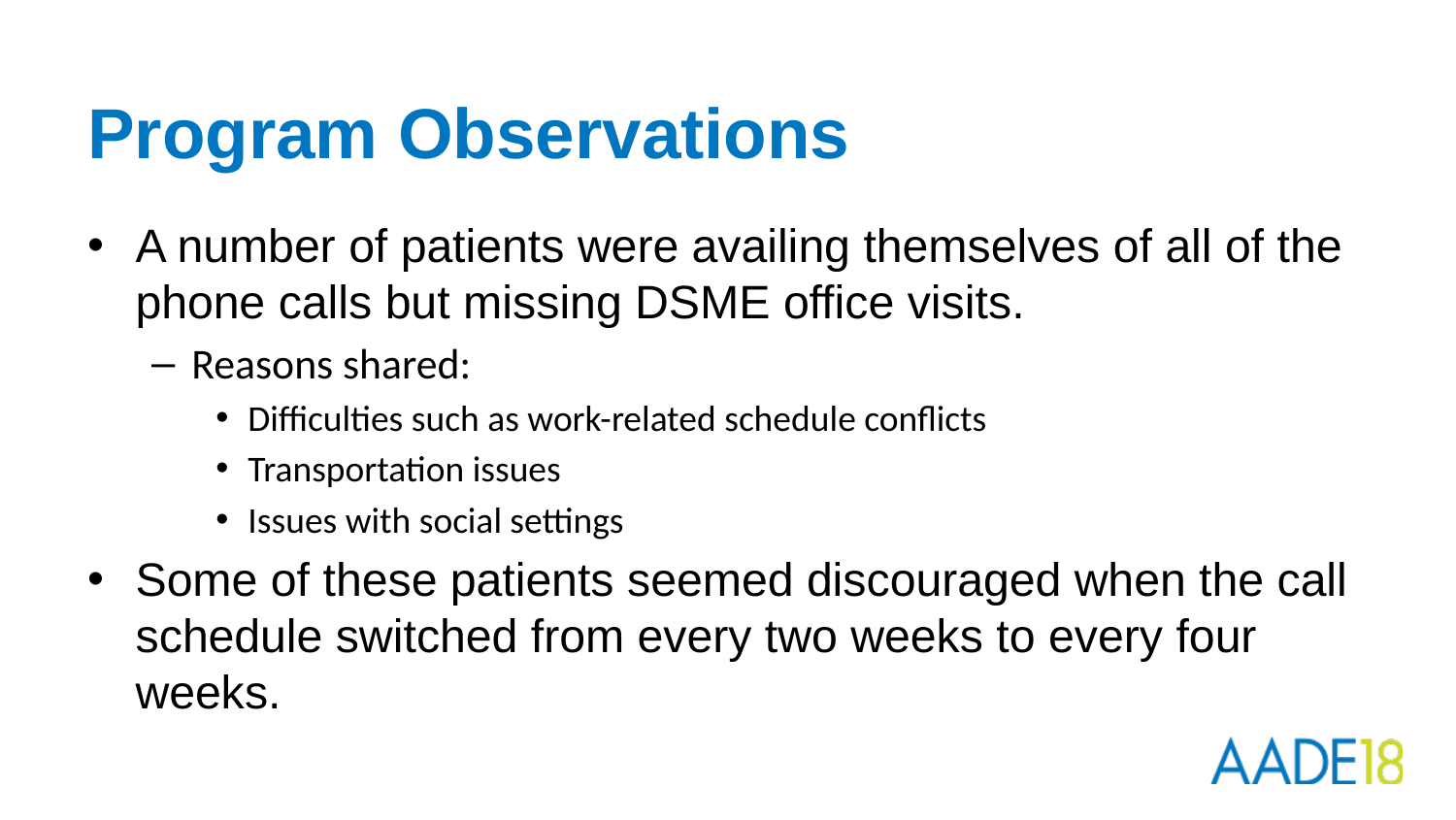

# Program Observations
A number of patients were availing themselves of all of the phone calls but missing DSME office visits.
Reasons shared:
Difficulties such as work-related schedule conflicts
Transportation issues
Issues with social settings
Some of these patients seemed discouraged when the call schedule switched from every two weeks to every four weeks.